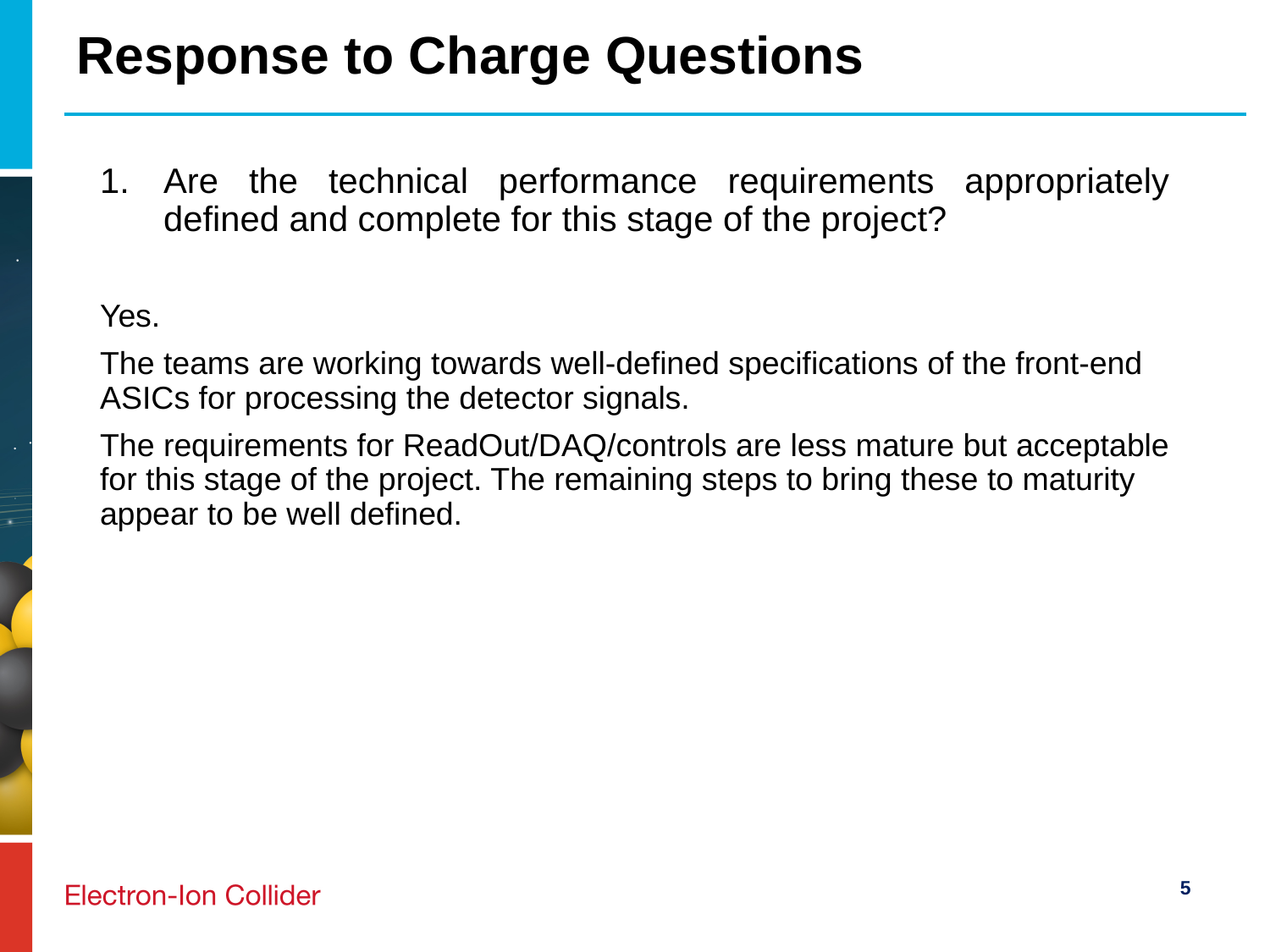

# Response to Charge Questions
Are the technical performance requirements appropriately defined and complete for this stage of the project?

Yes.
The teams are working towards well-defined specifications of the front-end ASICs for processing the detector signals.
The requirements for ReadOut/DAQ/controls are less mature but acceptable for this stage of the project. The remaining steps to bring these to maturity appear to be well defined.

5